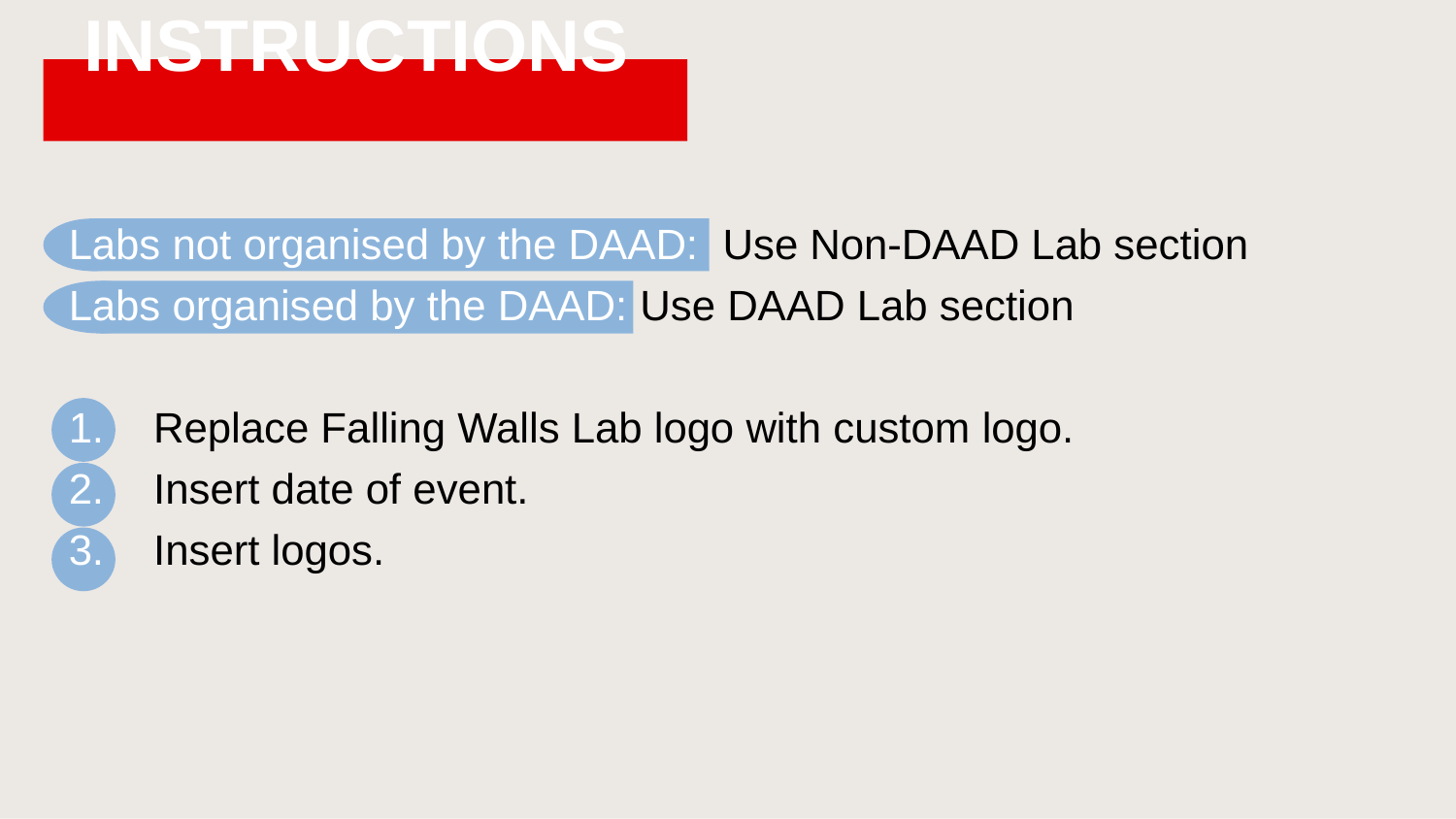

INSTRUCTIONS
Labs not organised by the DAAD:  Use Non-DAAD Lab section
Labs organised by the DAAD: Use DAAD Lab section

 Replace Falling Walls Lab logo with custom logo.
 Insert date of event.
 Insert logos.